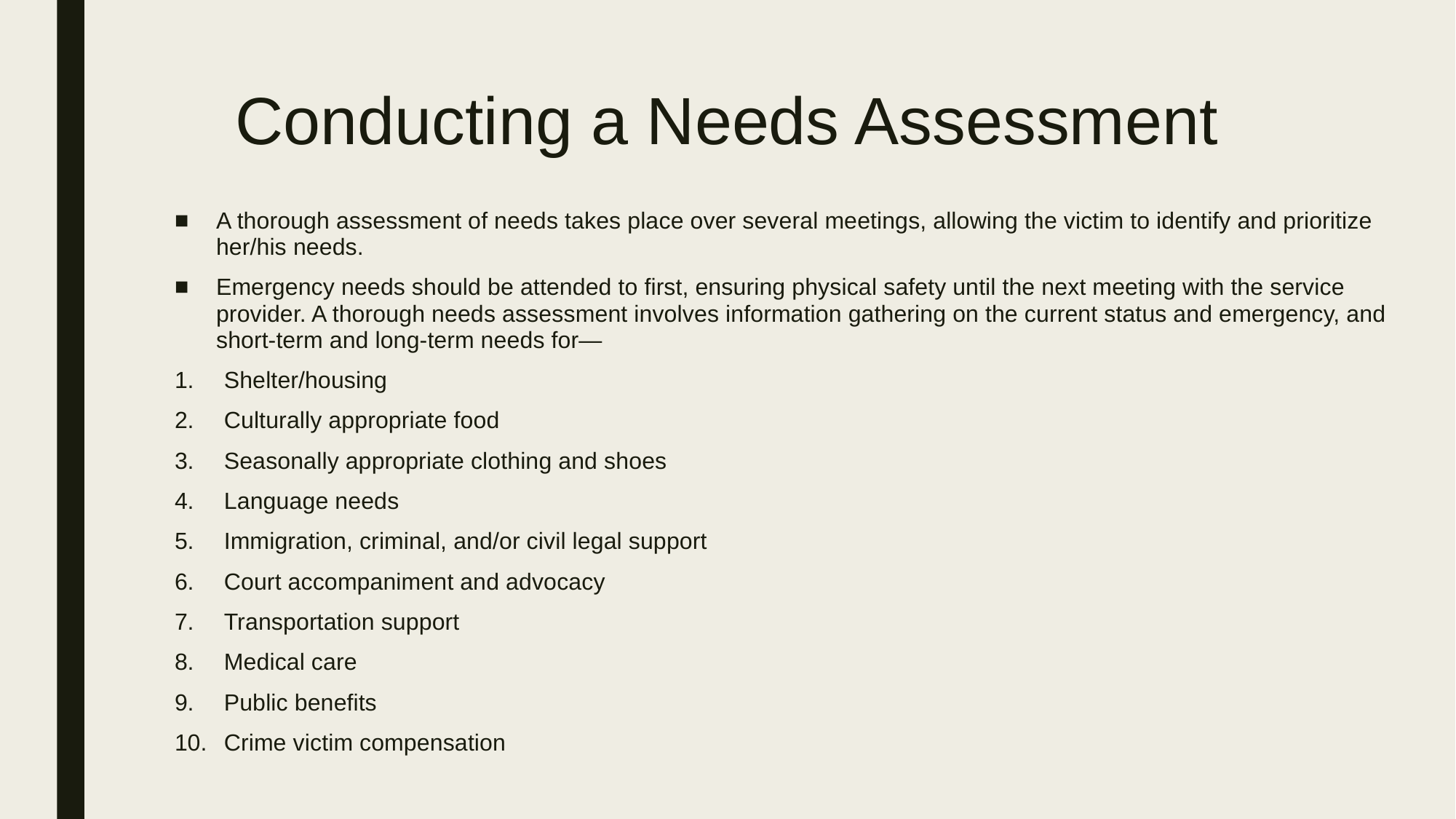

# Conducting a Needs Assessment
A thorough assessment of needs takes place over several meetings, allowing the victim to identify and prioritize her/his needs.
Emergency needs should be attended to first, ensuring physical safety until the next meeting with the service provider. A thorough needs assessment involves information gathering on the current status and emergency, and short-term and long-term needs for—
Shelter/housing
Culturally appropriate food
Seasonally appropriate clothing and shoes
Language needs
Immigration, criminal, and/or civil legal support
Court accompaniment and advocacy
Transportation support
Medical care
Public benefits
Crime victim compensation